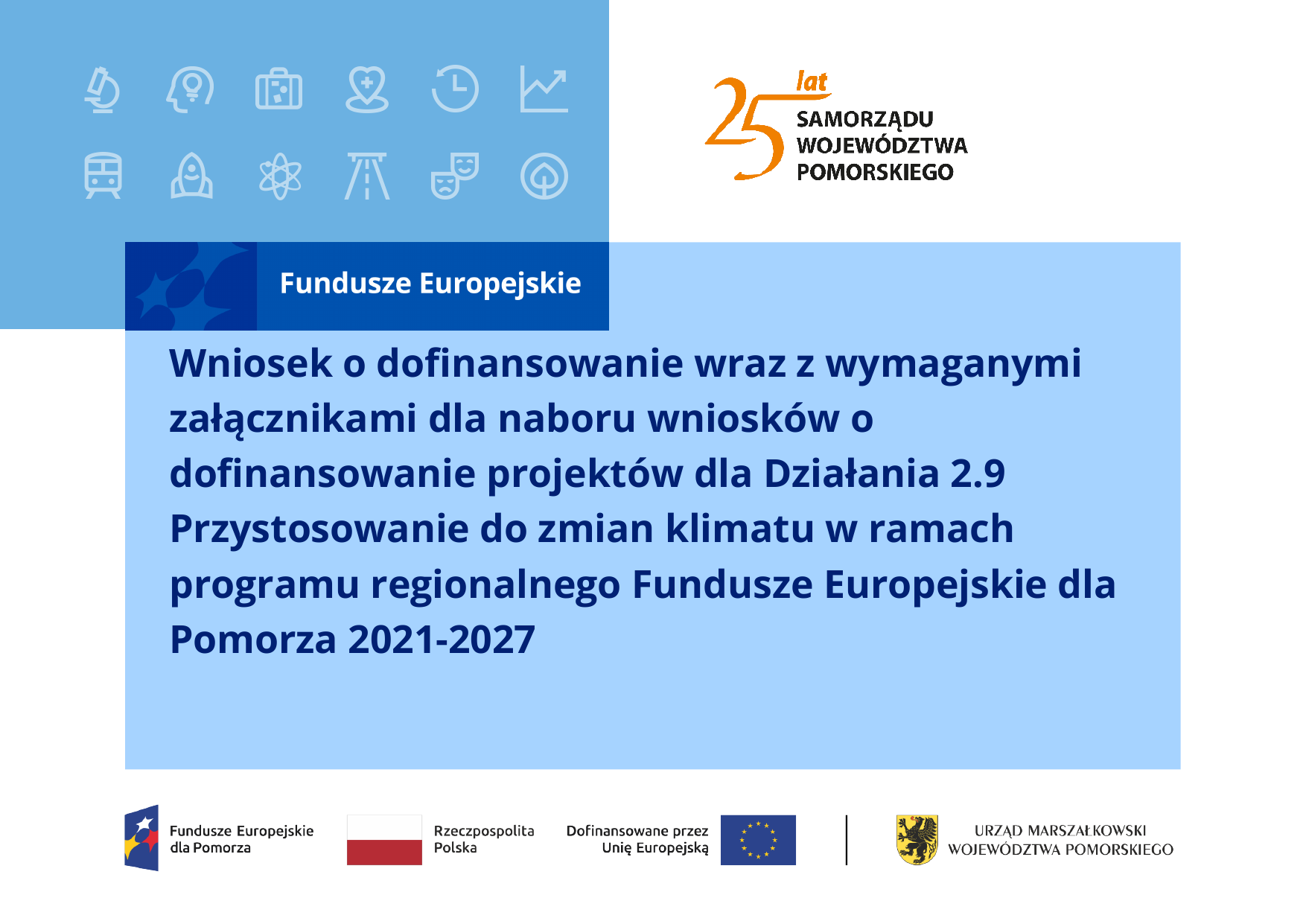

# Wniosek o dofinansowanie wraz z wymaganymi załącznikami dla naboru wniosków o dofinansowanie projektów dla Działania 2.9 Przystosowanie do zmian klimatu w ramach programu regionalnego Fundusze Europejskie dla Pomorza 2021-2027